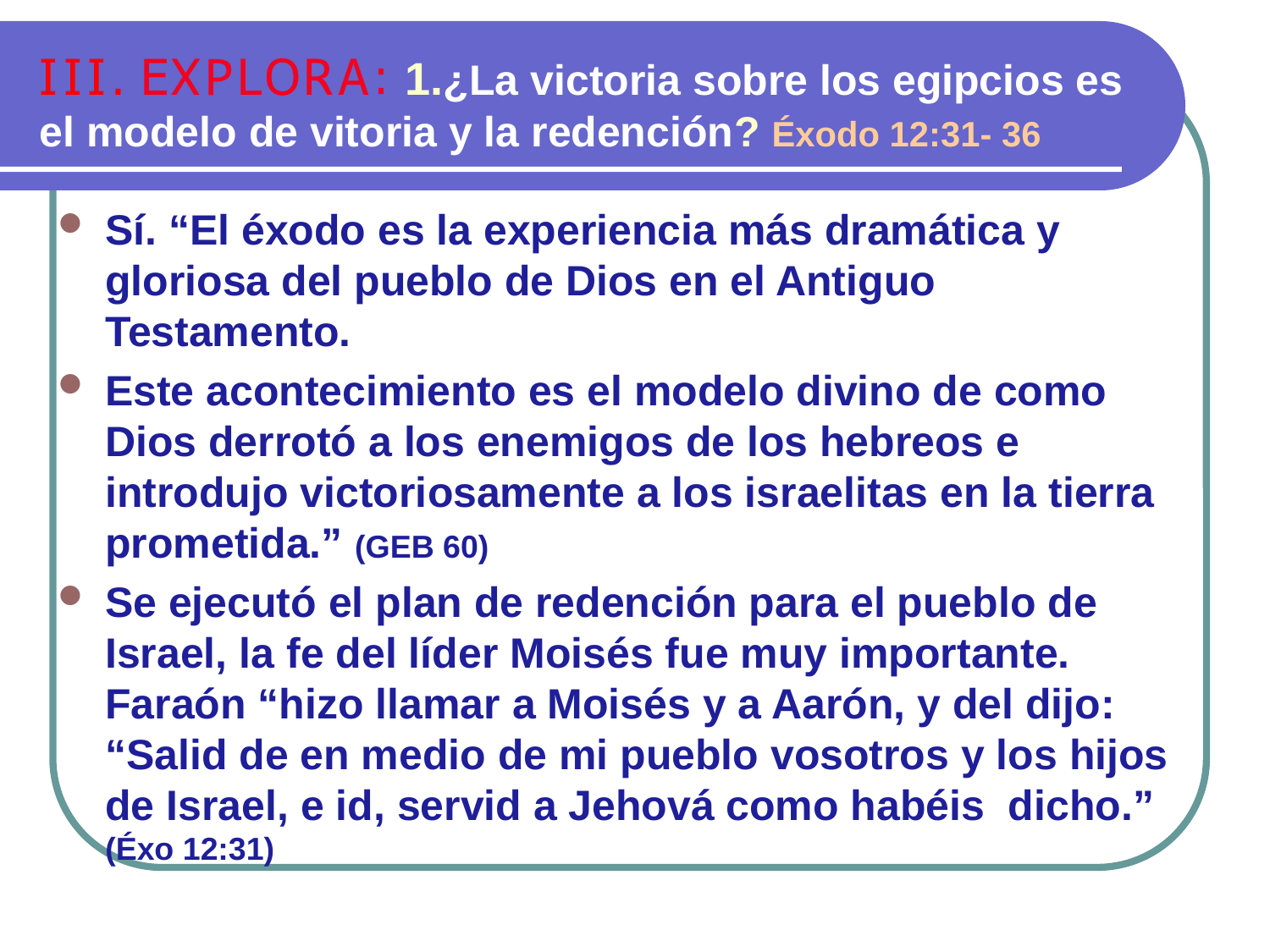

III. EXPLORA: 1.¿La victoria sobre los egipcios es el modelo de vitoria y la redención? Éxodo 12:31- 36
Sí. “El éxodo es la experiencia más dramática y gloriosa del pueblo de Dios en el Antiguo Testamento.
Este acontecimiento es el modelo divino de como Dios derrotó a los enemigos de los hebreos e introdujo victoriosamente a los israelitas en la tierra prometida.” (GEB 60)
Se ejecutó el plan de redención para el pueblo de Israel, la fe del líder Moisés fue muy importante. Faraón “hizo llamar a Moisés y a Aarón, y del dijo: “Salid de en medio de mi pueblo vosotros y los hijos de Israel, e id, servid a Jehová como habéis  dicho.” (Éxo 12:31)